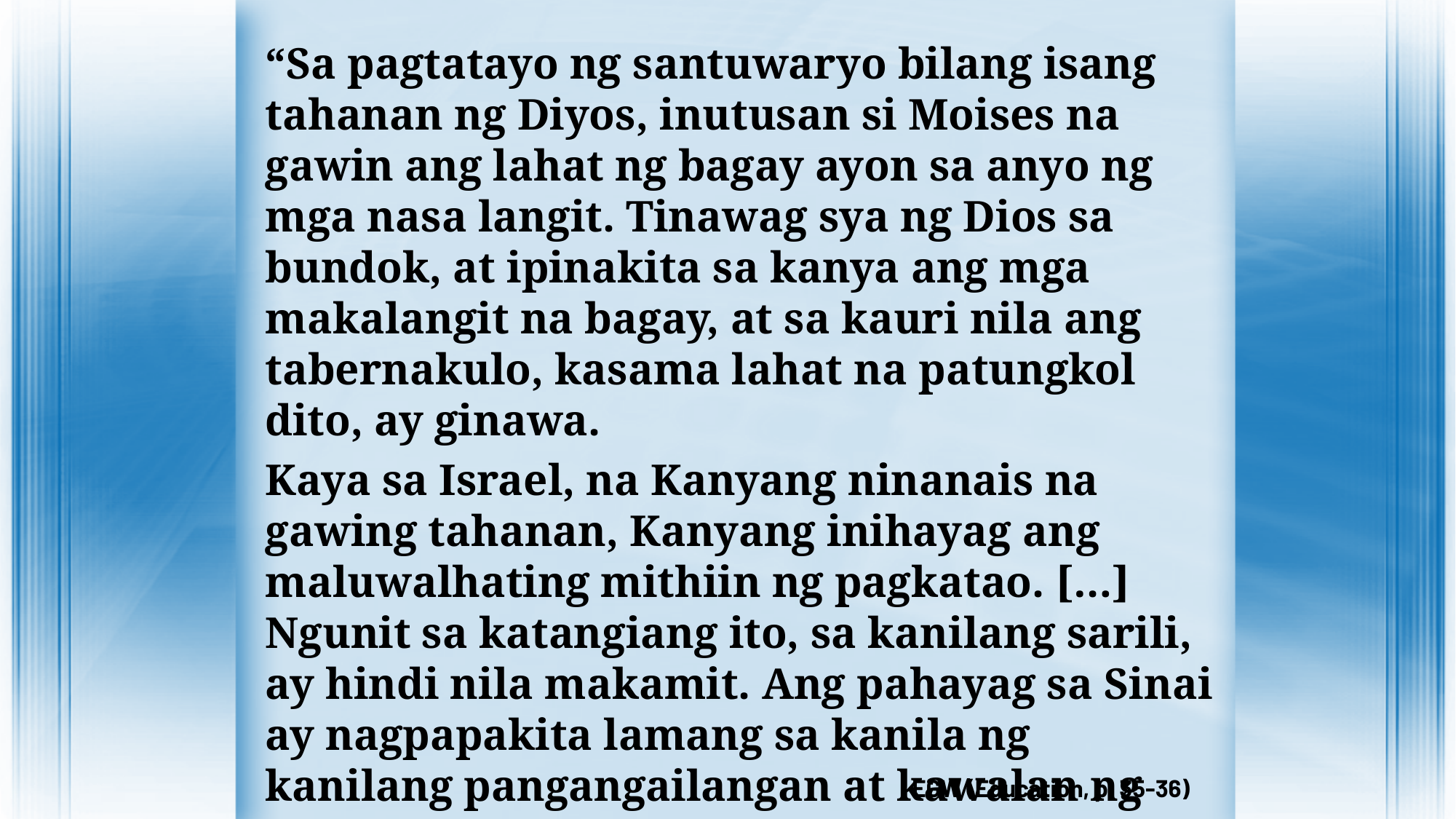

“Sa pagtatayo ng santuwaryo bilang isang tahanan ng Diyos, inutusan si Moises na gawin ang lahat ng bagay ayon sa anyo ng mga nasa langit. Tinawag sya ng Dios sa bundok, at ipinakita sa kanya ang mga makalangit na bagay, at sa kauri nila ang tabernakulo, kasama lahat na patungkol dito, ay ginawa.
Kaya sa Israel, na Kanyang ninanais na gawing tahanan, Kanyang inihayag ang maluwalhating mithiin ng pagkatao. […] Ngunit sa katangiang ito, sa kanilang sarili, ay hindi nila makamit. Ang pahayag sa Sinai ay nagpapakita lamang sa kanila ng kanilang pangangailangan at kawalan ng kakayahan.”
EGW (Education, p. 35-36)